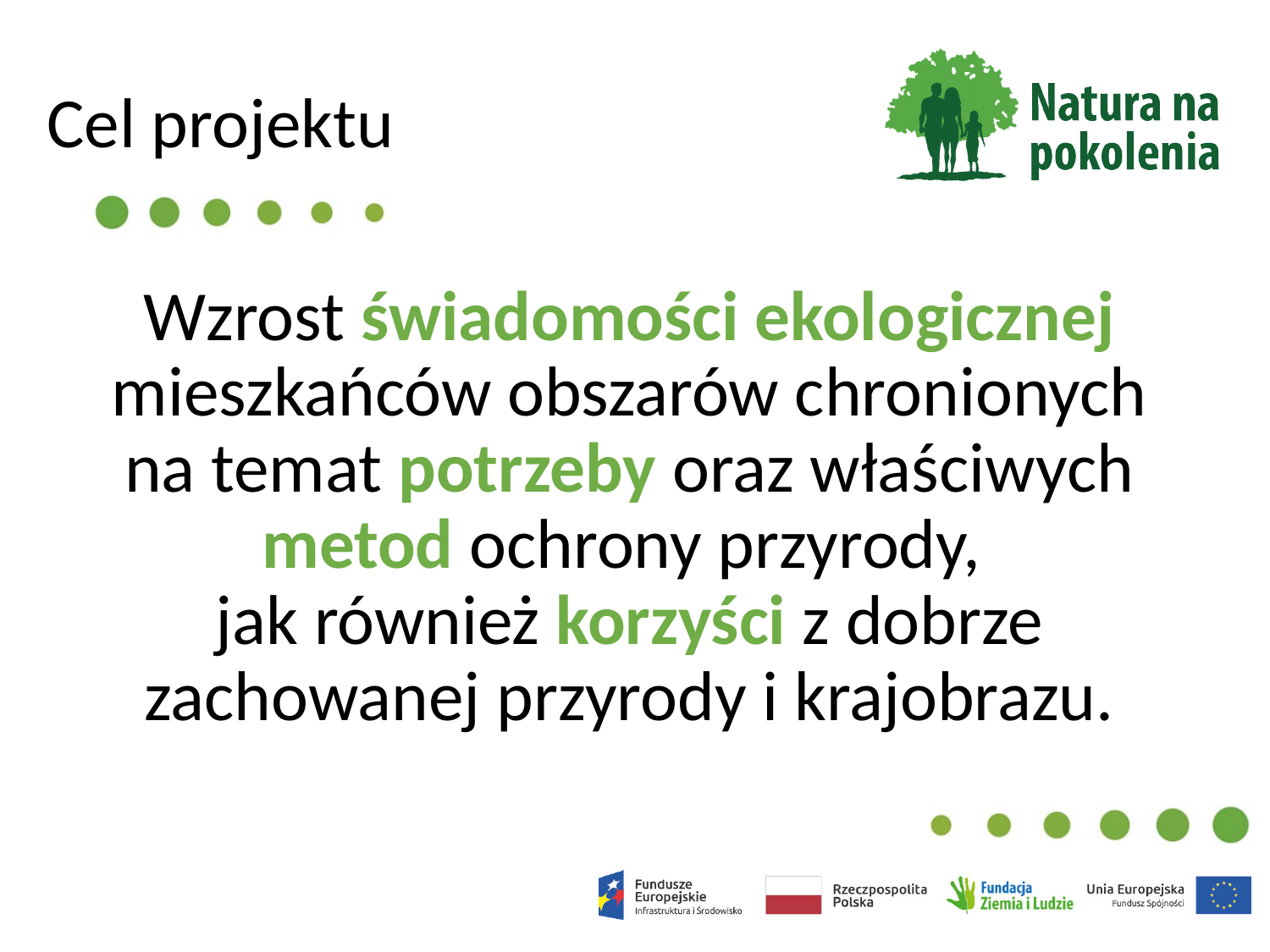

# Cel projektu
Wzrost świadomości ekologicznej mieszkańców obszarów chronionych na temat potrzeby oraz właściwych metod ochrony przyrody,
jak również korzyści z dobrze zachowanej przyrody i krajobrazu.